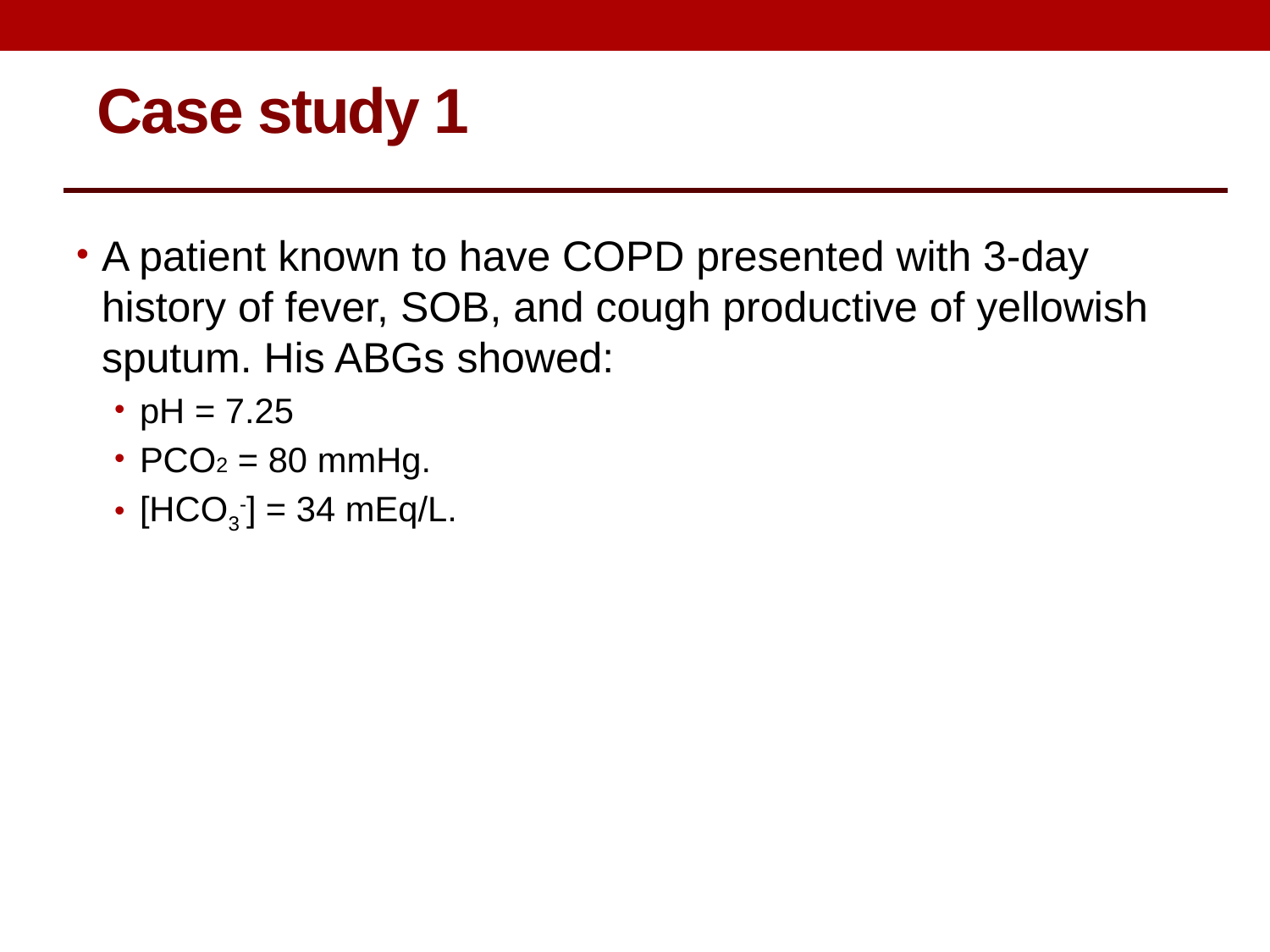

Case study 1
A patient known to have COPD presented with 3-day history of fever, SOB, and cough productive of yellowish sputum. His ABGs showed:
pH = 7.25
PCO2 = 80 mmHg.
[HCO3-] = 34 mEq/L.